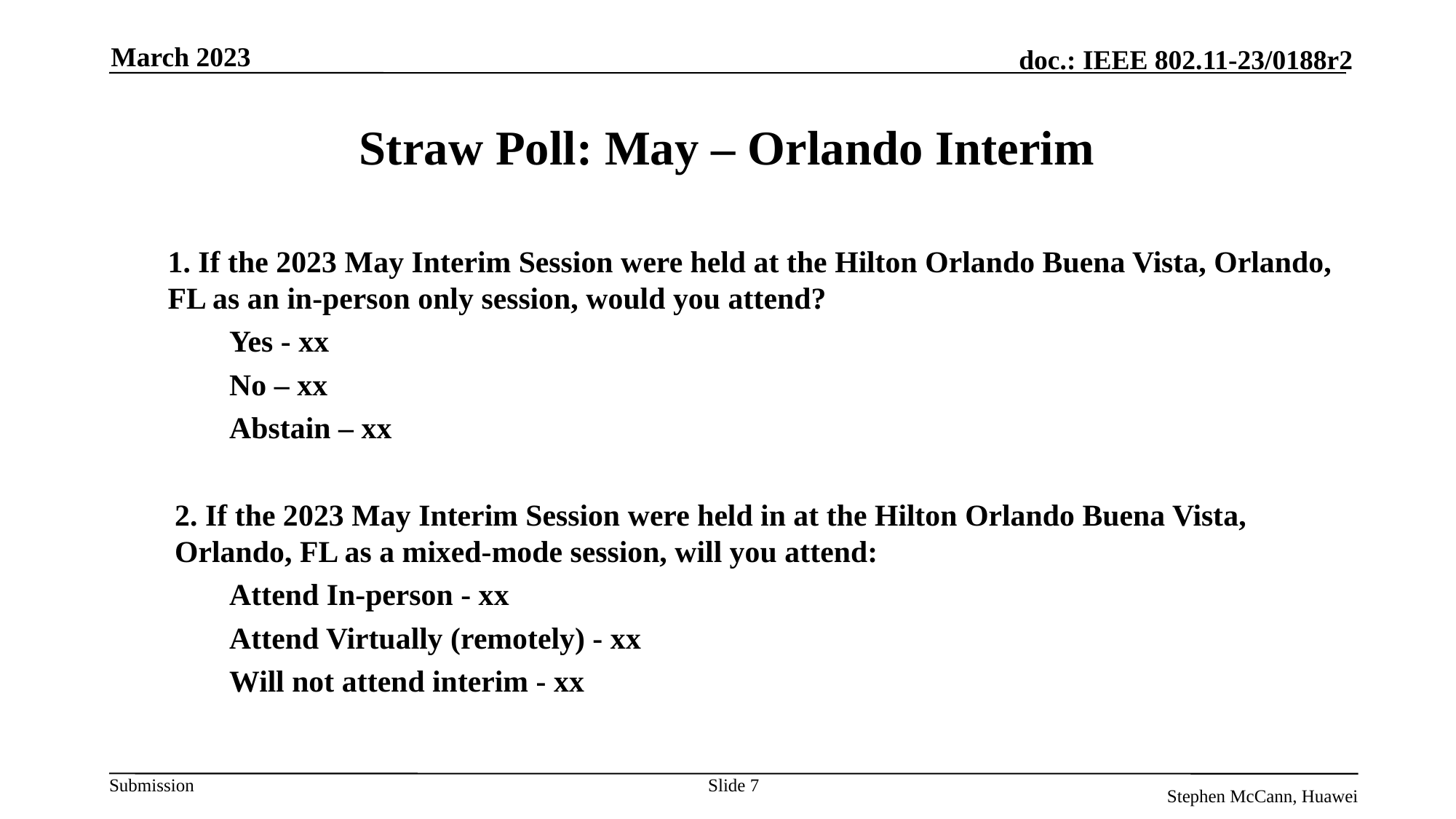

March 2023
# Straw Poll: May – Orlando Interim
1. If the 2023 May Interim Session were held at the Hilton Orlando Buena Vista, Orlando, FL as an in-person only session, would you attend?
Yes - xx
No – xx
Abstain – xx

2. If the 2023 May Interim Session were held in at the Hilton Orlando Buena Vista, Orlando, FL as a mixed-mode session, will you attend:
Attend In-person - xx
Attend Virtually (remotely) - xx
Will not attend interim - xx

Slide 7
Stephen McCann, Huawei